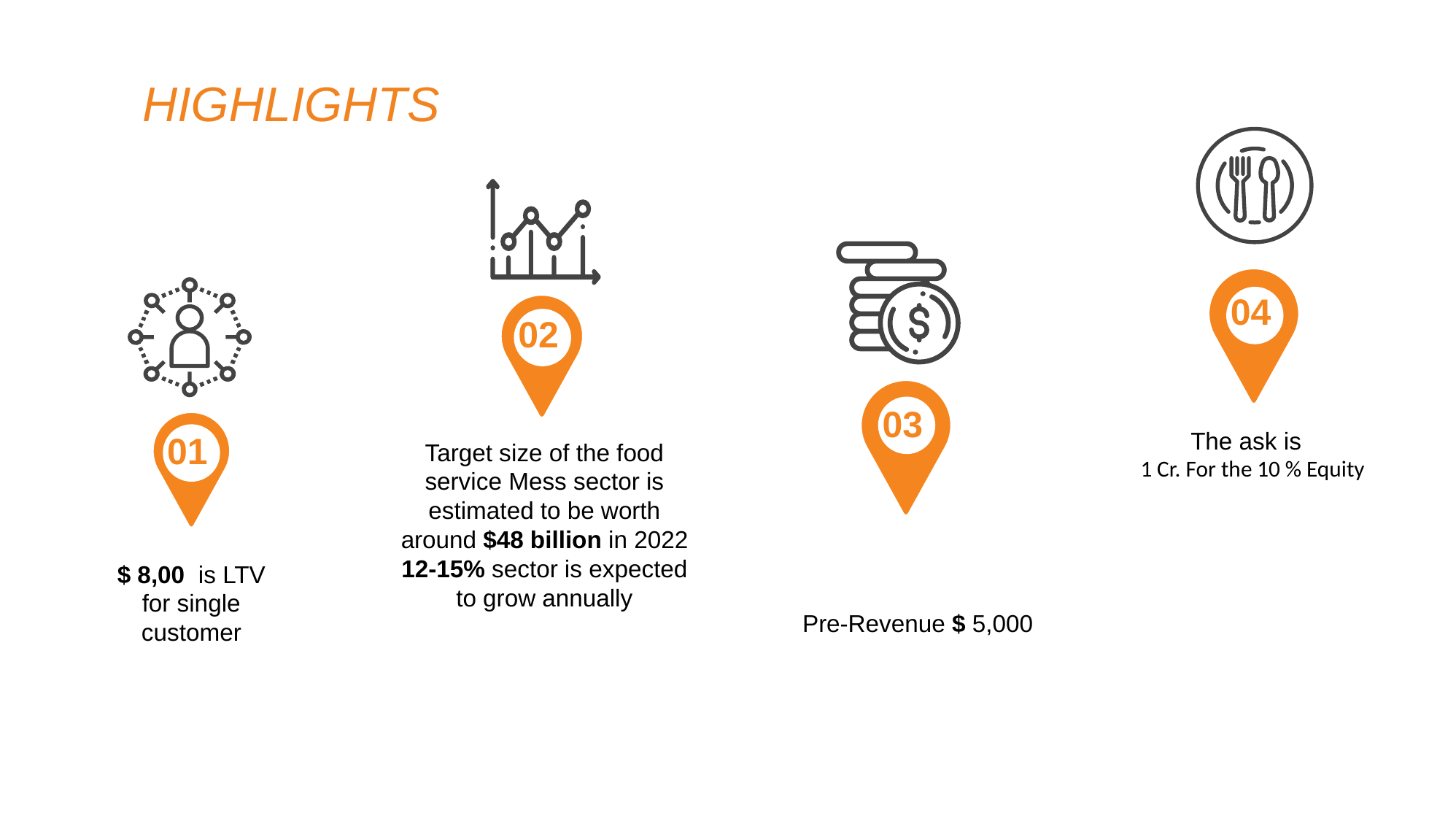

HIGHLIGHTS

04

02

03

01

The ask is
1 Cr. For the 10 % Equity
Target size of the food service Mess sector is estimated to be worth around $48 billion in 2022
12-15% sector is expected to grow annually
Pre-Revenue $ 5,000
$ 8,00  is LTV for single customer